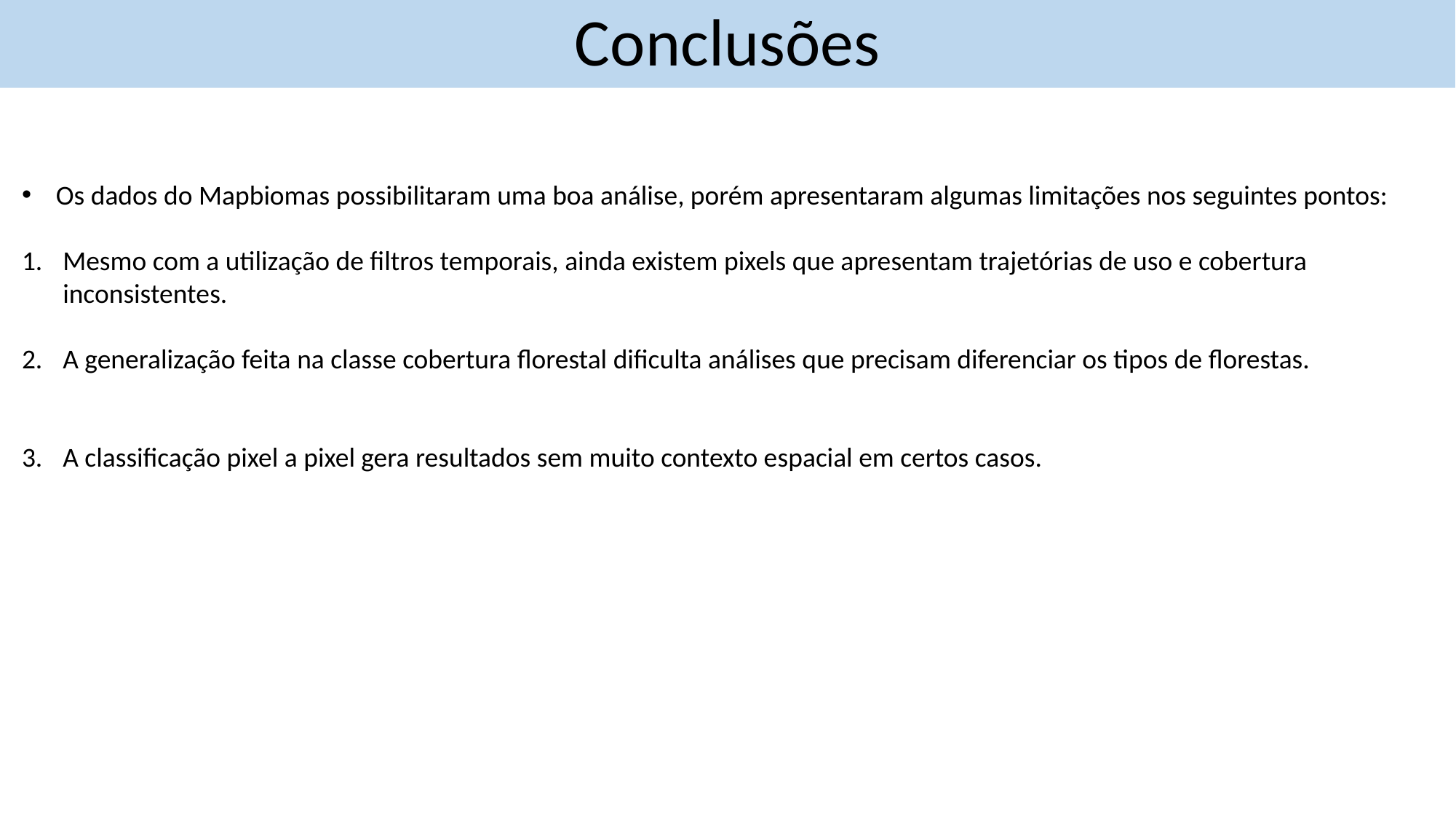

Conclusões

Os dados do Mapbiomas possibilitaram uma boa análise, porém apresentaram algumas limitações nos seguintes pontos:

Mesmo com a utilização de filtros temporais, ainda existem pixels que apresentam trajetórias de uso e cobertura inconsistentes.

A generalização feita na classe cobertura florestal dificulta análises que precisam diferenciar os tipos de florestas.

A classificação pixel a pixel gera resultados sem muito contexto espacial em certos casos.